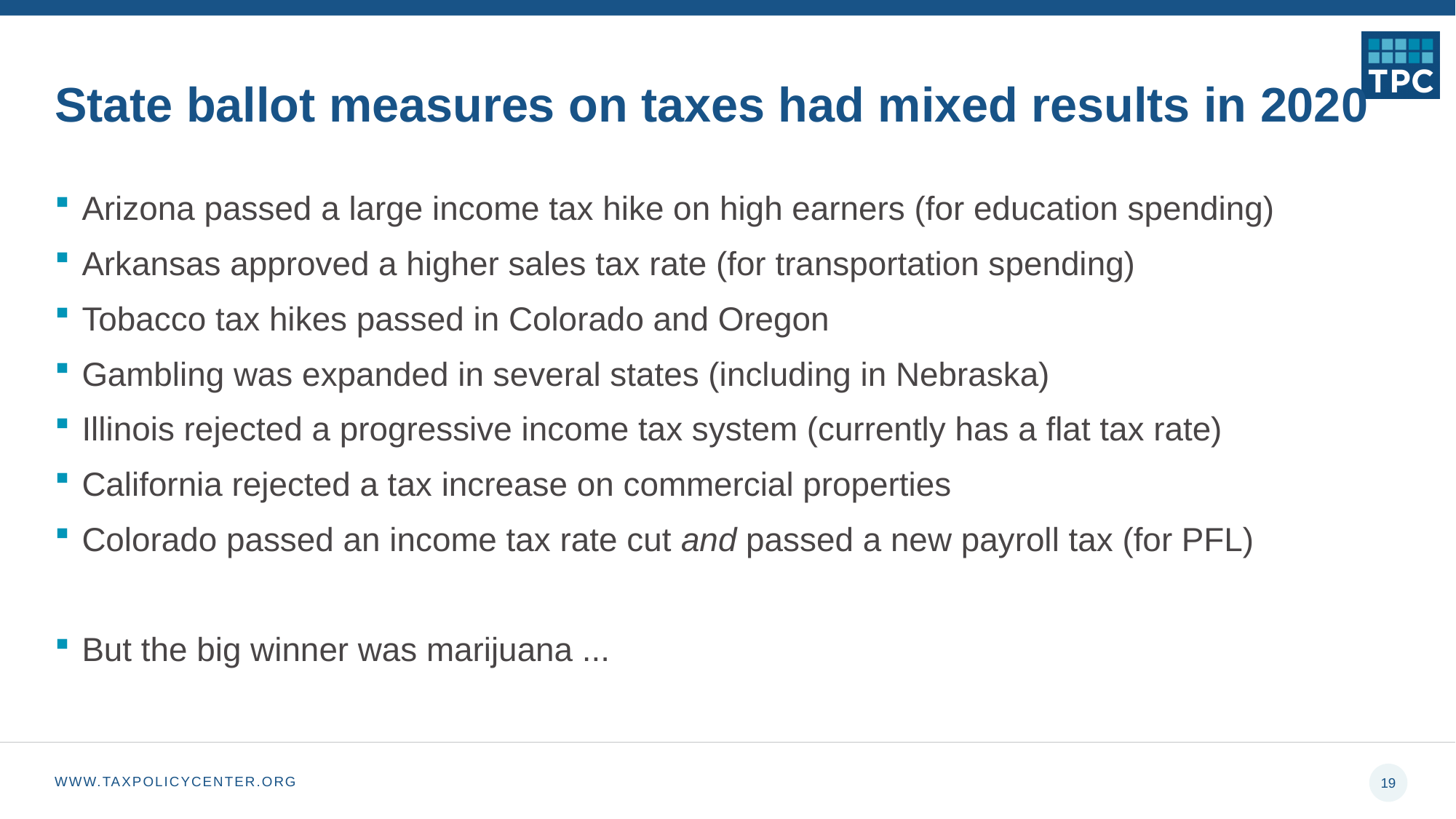

# State ballot measures on taxes had mixed results in 2020
Arizona passed a large income tax hike on high earners (for education spending)
Arkansas approved a higher sales tax rate (for transportation spending)
Tobacco tax hikes passed in Colorado and Oregon
Gambling was expanded in several states (including in Nebraska)
Illinois rejected a progressive income tax system (currently has a flat tax rate)
California rejected a tax increase on commercial properties
Colorado passed an income tax rate cut and passed a new payroll tax (for PFL)

But the big winner was marijuana ...

19
WWW.TAXPOLICYCENTER.ORG